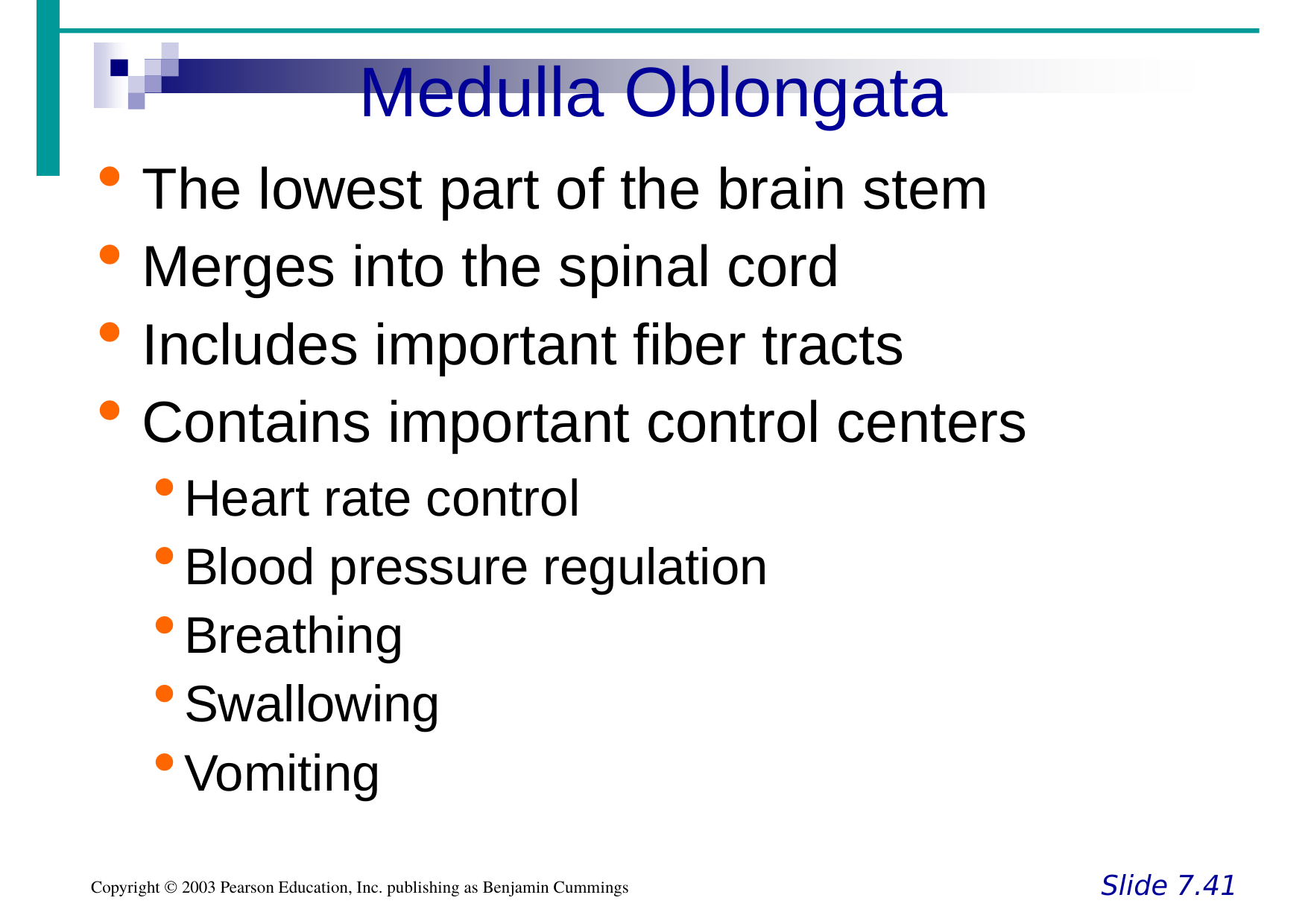

Medulla Oblongata
The lowest part of the brain stem
Merges into the spinal cord
Includes important fiber tracts
Contains important control centers
Heart rate control
Blood pressure regulation
Breathing
Swallowing
Vomiting
Slide 7.41
Copyright © 2003 Pearson Education, Inc. publishing as Benjamin Cummings